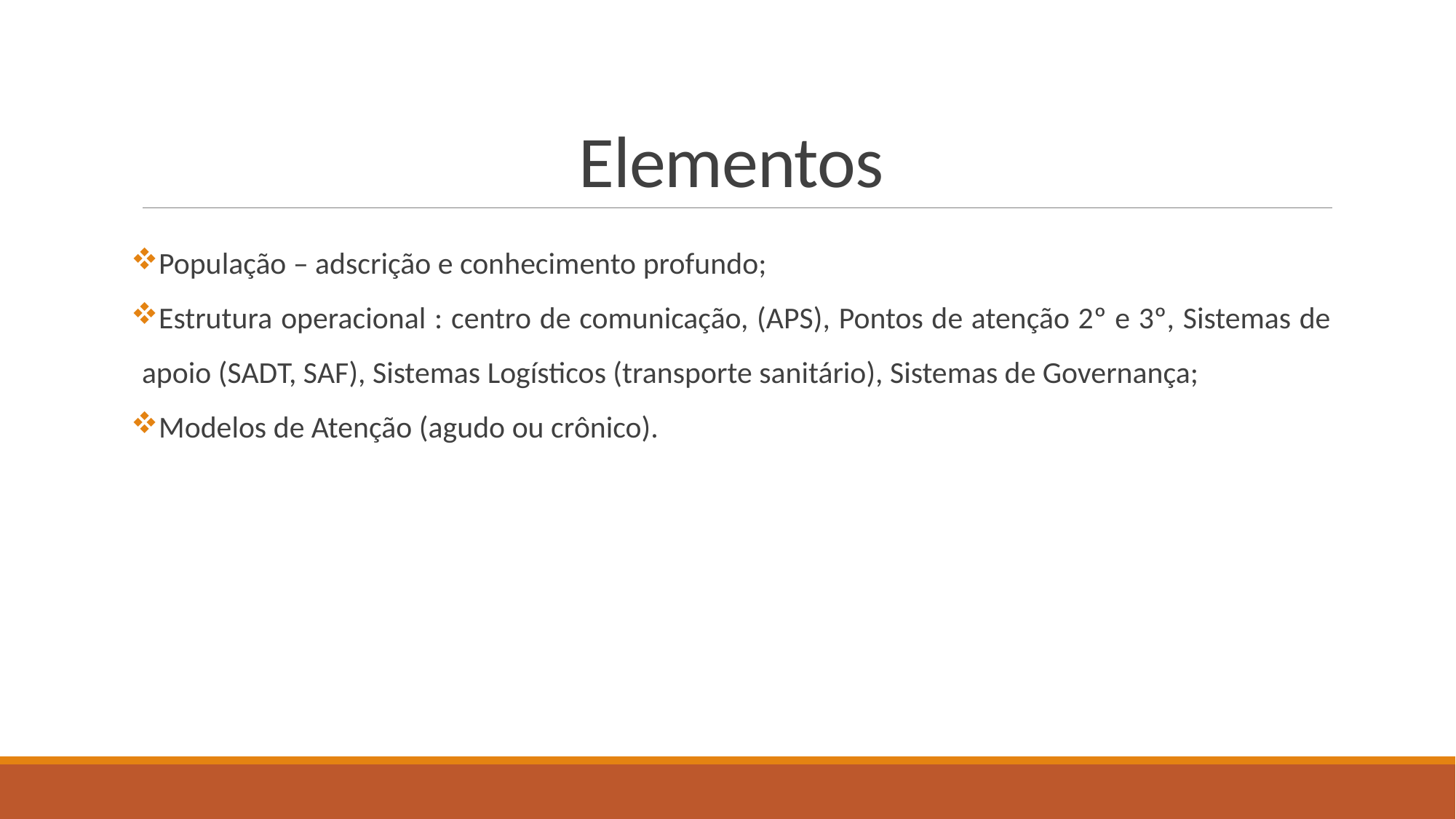

# Elementos
População – adscrição e conhecimento profundo;
Estrutura operacional : centro de comunicação, (APS), Pontos de atenção 2º e 3º, Sistemas de apoio (SADT, SAF), Sistemas Logísticos (transporte sanitário), Sistemas de Governança;
Modelos de Atenção (agudo ou crônico).